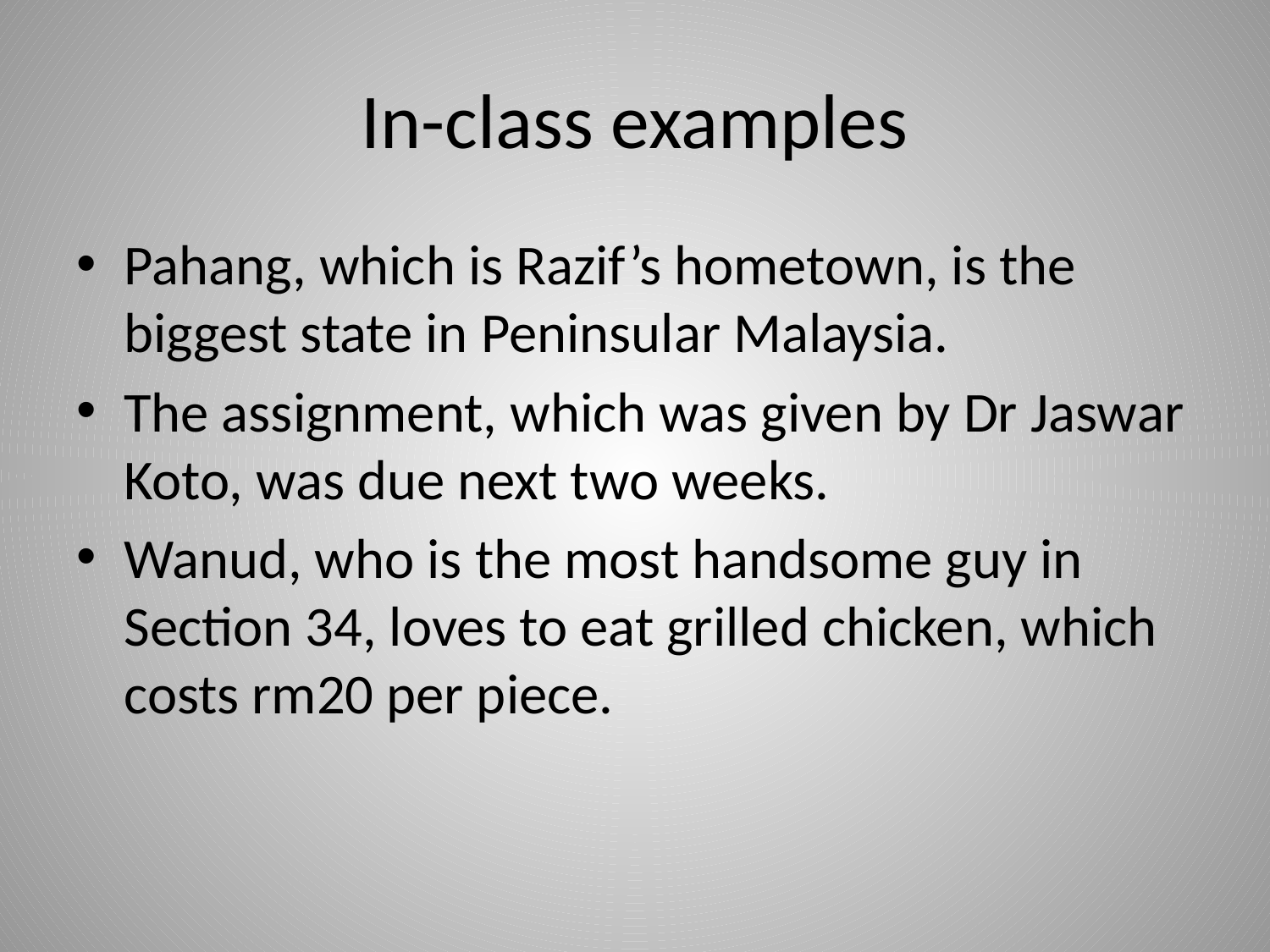

# In-class examples
Pahang, which is Razif’s hometown, is the biggest state in Peninsular Malaysia.
The assignment, which was given by Dr Jaswar Koto, was due next two weeks.
Wanud, who is the most handsome guy in Section 34, loves to eat grilled chicken, which costs rm20 per piece.